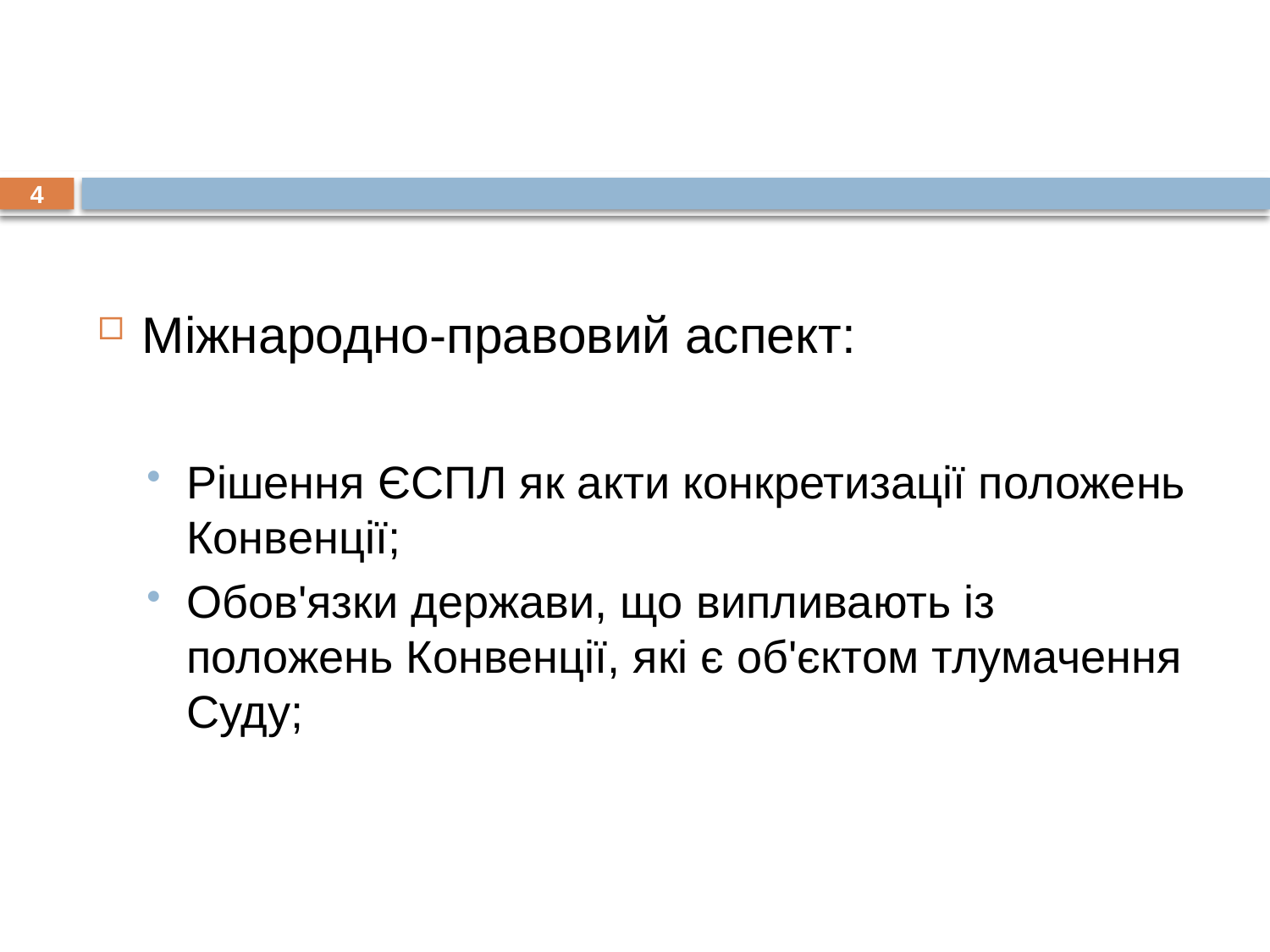

4

Міжнародно-правовий аспект:

Рішення ЄСПЛ як акти конкретизації положень Конвенції;
Обов'язки держави, що випливають із положень Конвенції, які є об'єктом тлумачення Суду;